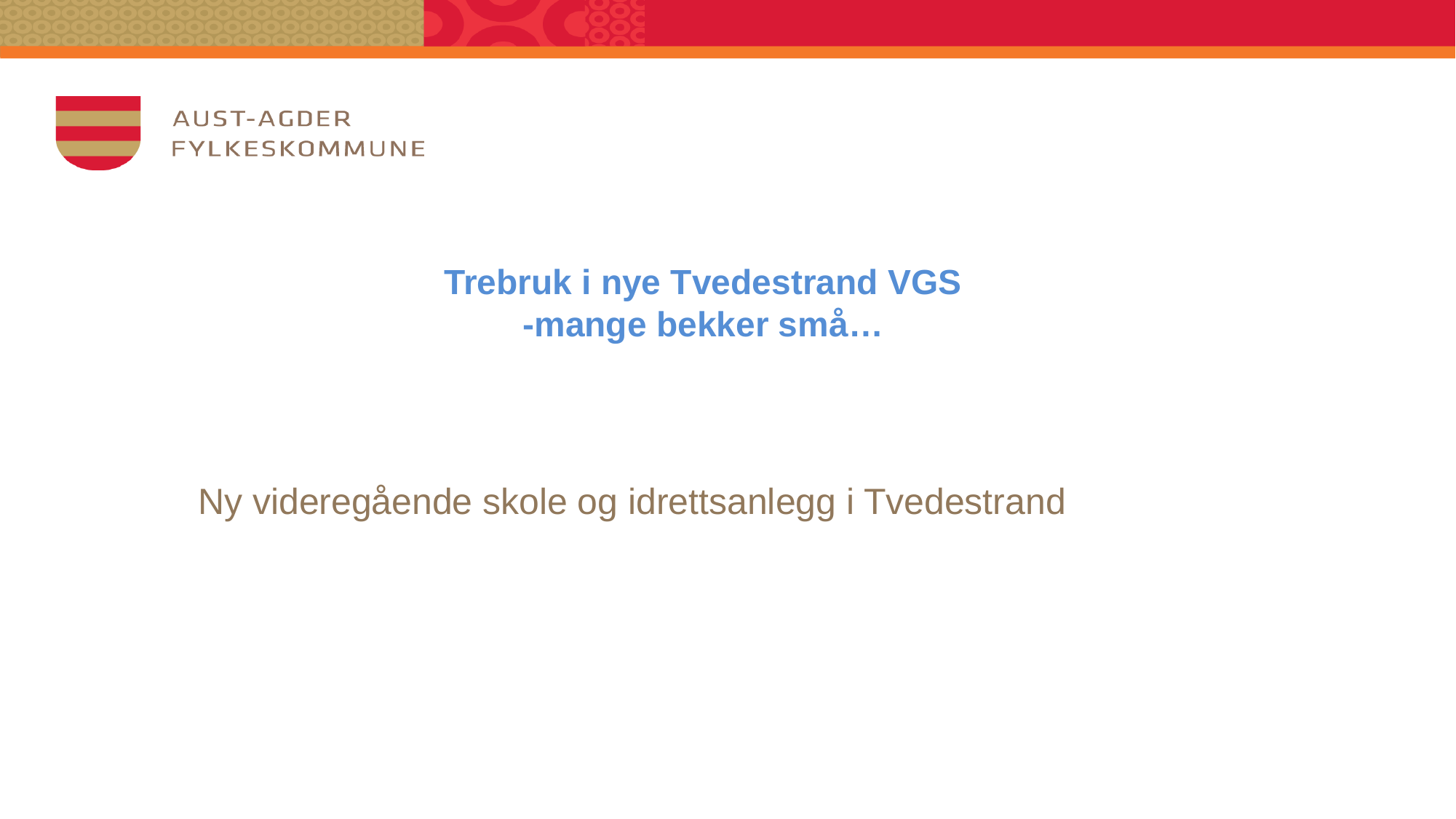

# Trebruk i nye Tvedestrand VGS -mange bekker små…
Ny videregående skole og idrettsanlegg i Tvedestrand